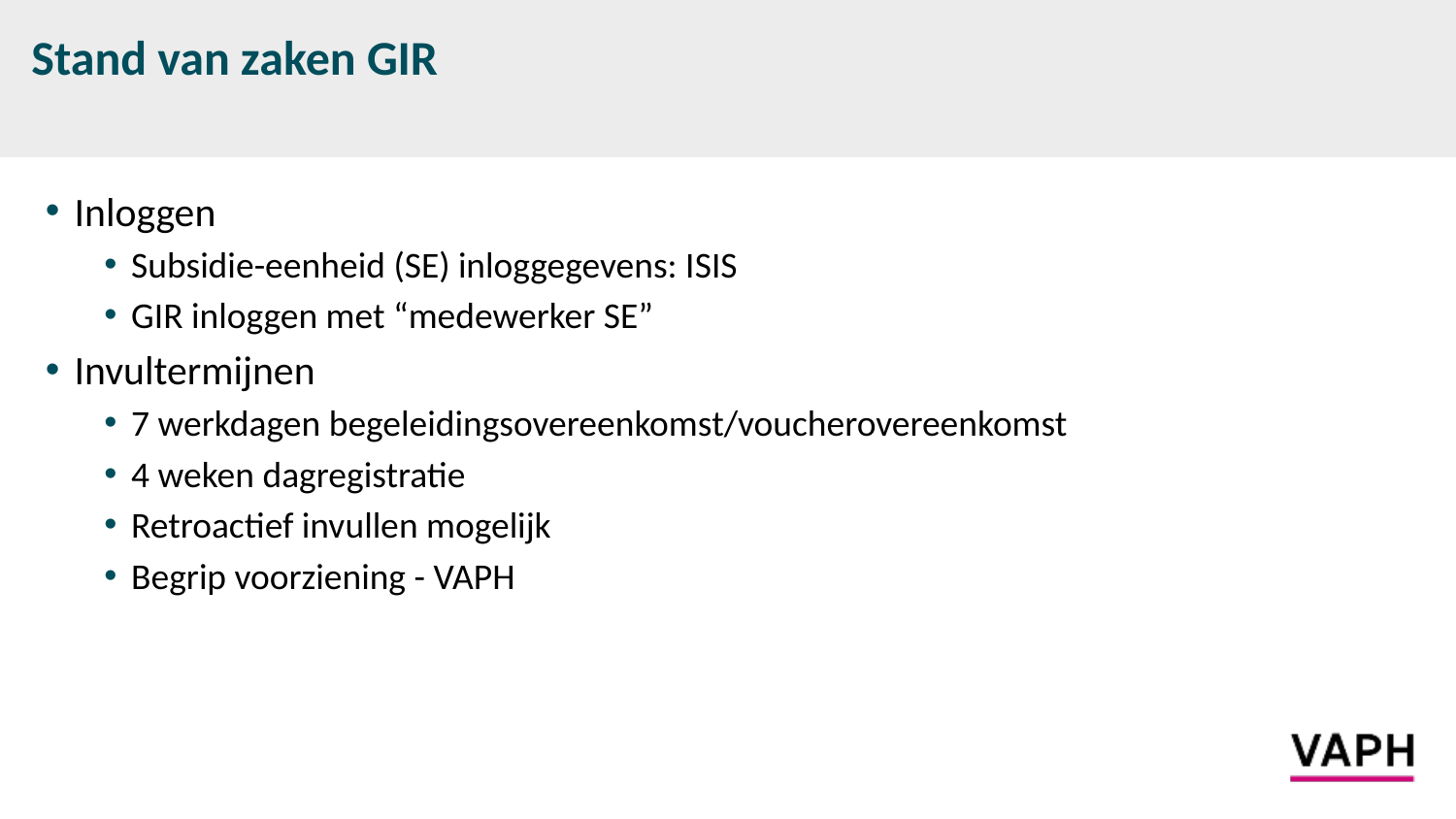

# Stand van zaken GIR
Inloggen
Subsidie-eenheid (SE) inloggegevens: ISIS
GIR inloggen met “medewerker SE”
Invultermijnen
7 werkdagen begeleidingsovereenkomst/voucherovereenkomst
4 weken dagregistratie
Retroactief invullen mogelijk
Begrip voorziening - VAPH